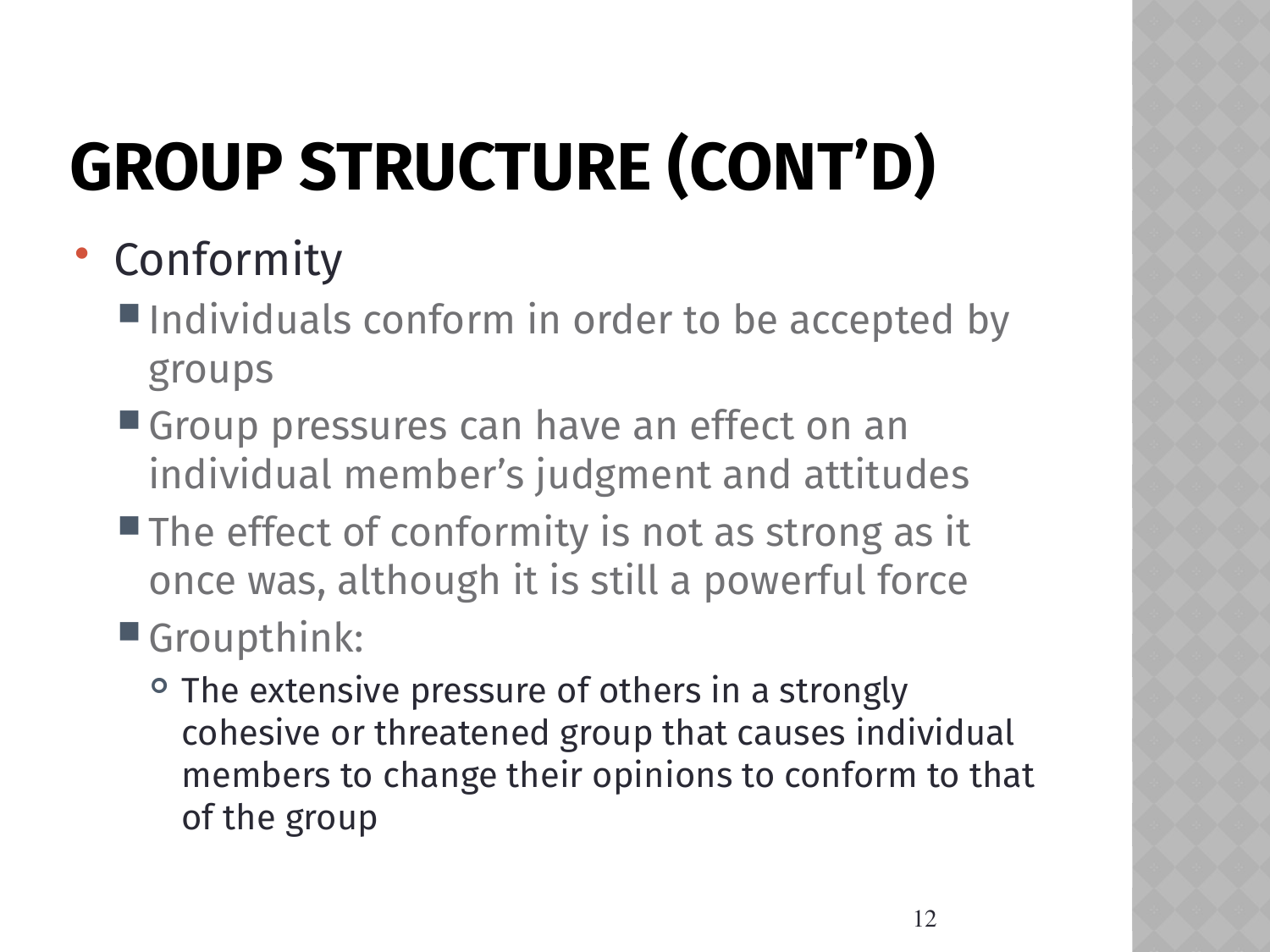

# Group Structure (cont’d)
Conformity
Individuals conform in order to be accepted by groups
Group pressures can have an effect on an individual member’s judgment and attitudes
The effect of conformity is not as strong as it once was, although it is still a powerful force
Groupthink:
The extensive pressure of others in a strongly cohesive or threatened group that causes individual members to change their opinions to conform to that of the group
12